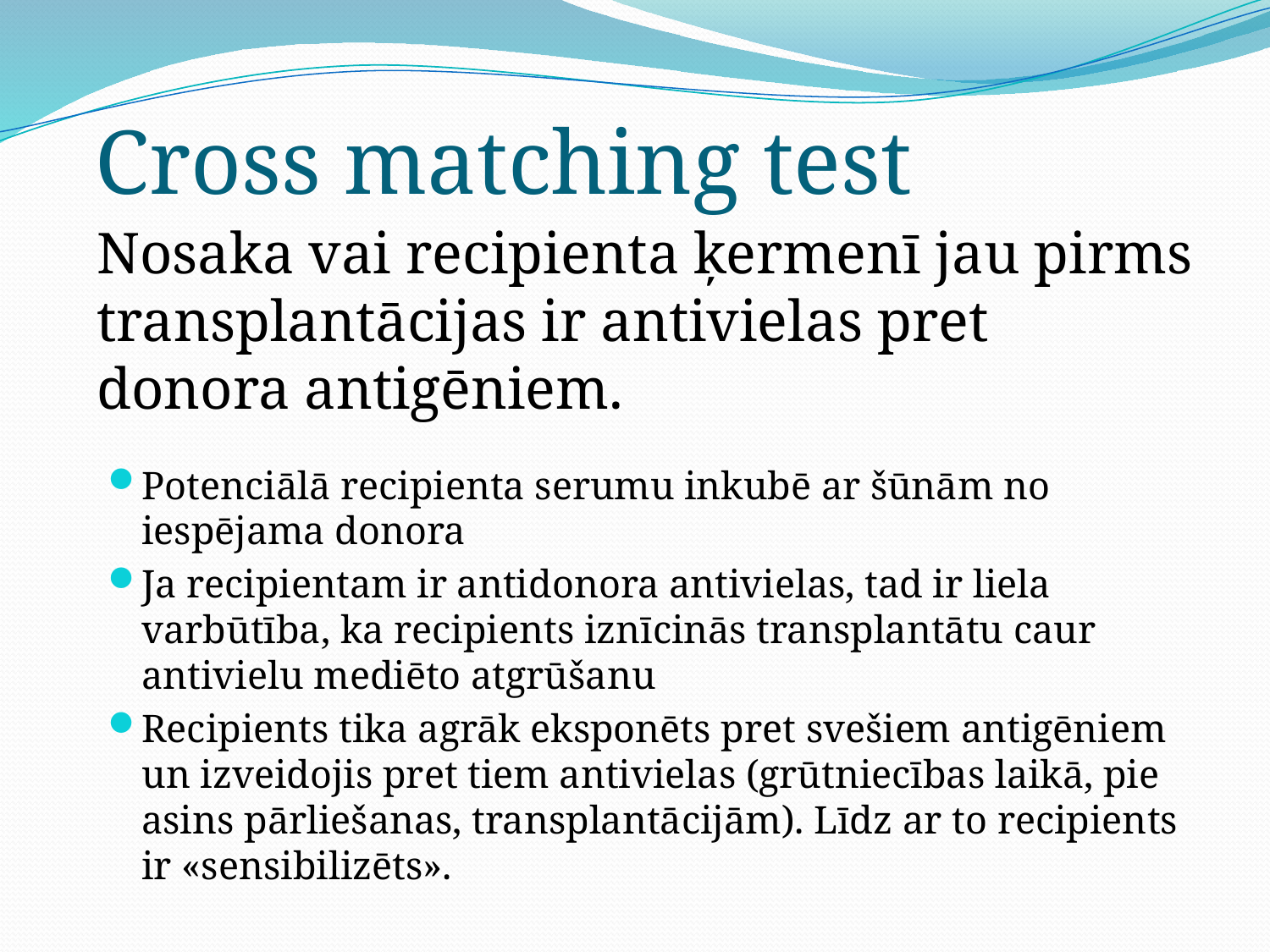

# Cross matching test
Nosaka vai recipienta ķermenī jau pirms
transplantācijas ir antivielas pret
donora antigēniem.
Potenciālā recipienta serumu inkubē ar šūnām no iespējama donora
Ja recipientam ir antidonora antivielas, tad ir liela varbūtība, ka recipients iznīcinās transplantātu caur antivielu mediēto atgrūšanu
Recipients tika agrāk eksponēts pret svešiem antigēniem un izveidojis pret tiem antivielas (grūtniecības laikā, pie asins pārliešanas, transplantācijām). Līdz ar to recipients ir «sensibilizēts».